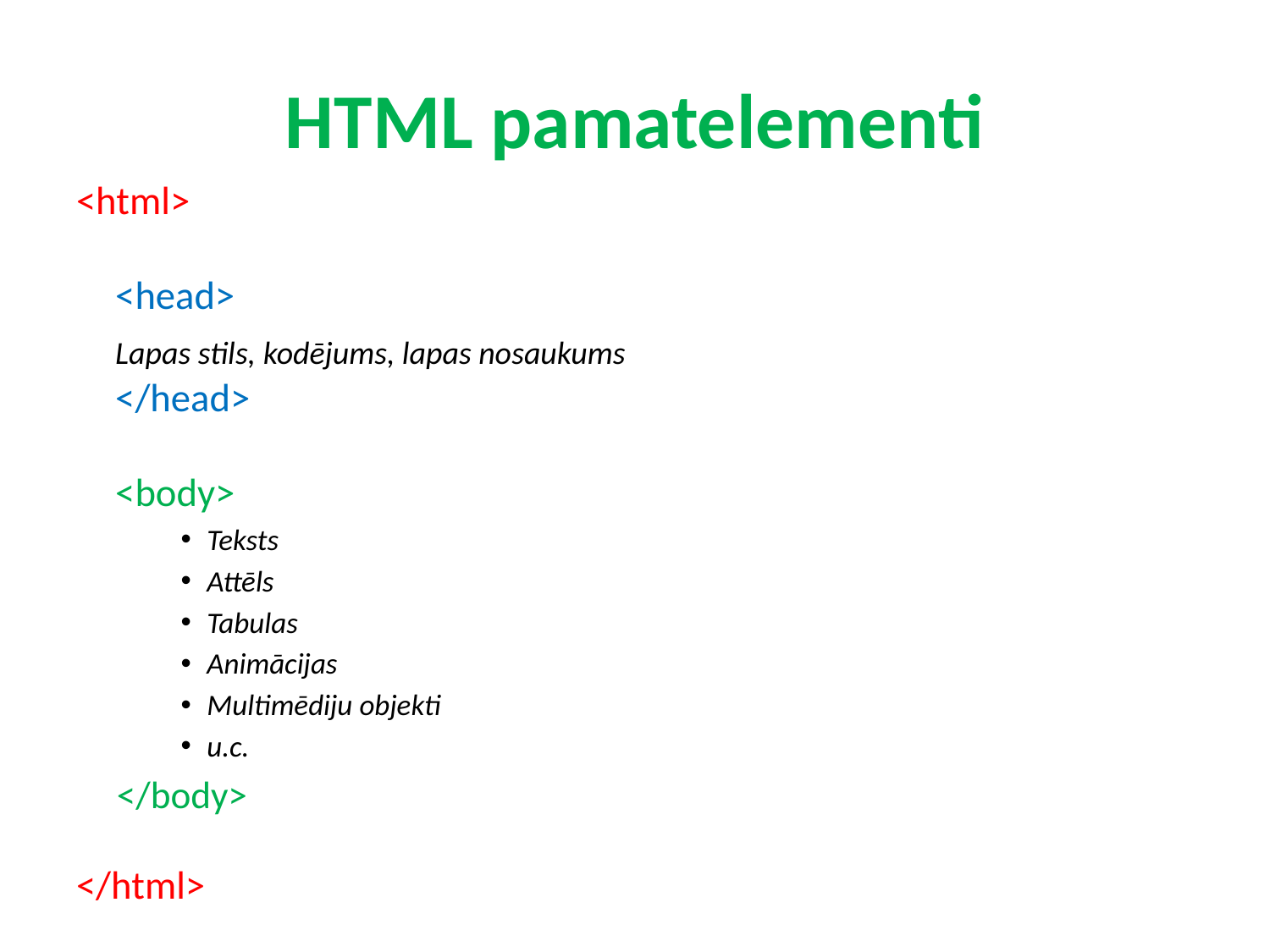

# HTML pamatelementi
<html>
<head>
		Lapas stils, kodējums, lapas nosaukums
</head>
<body>
Teksts
Attēls
Tabulas
Animācijas
Multimēdiju objekti
u.c.
</body>
</html>